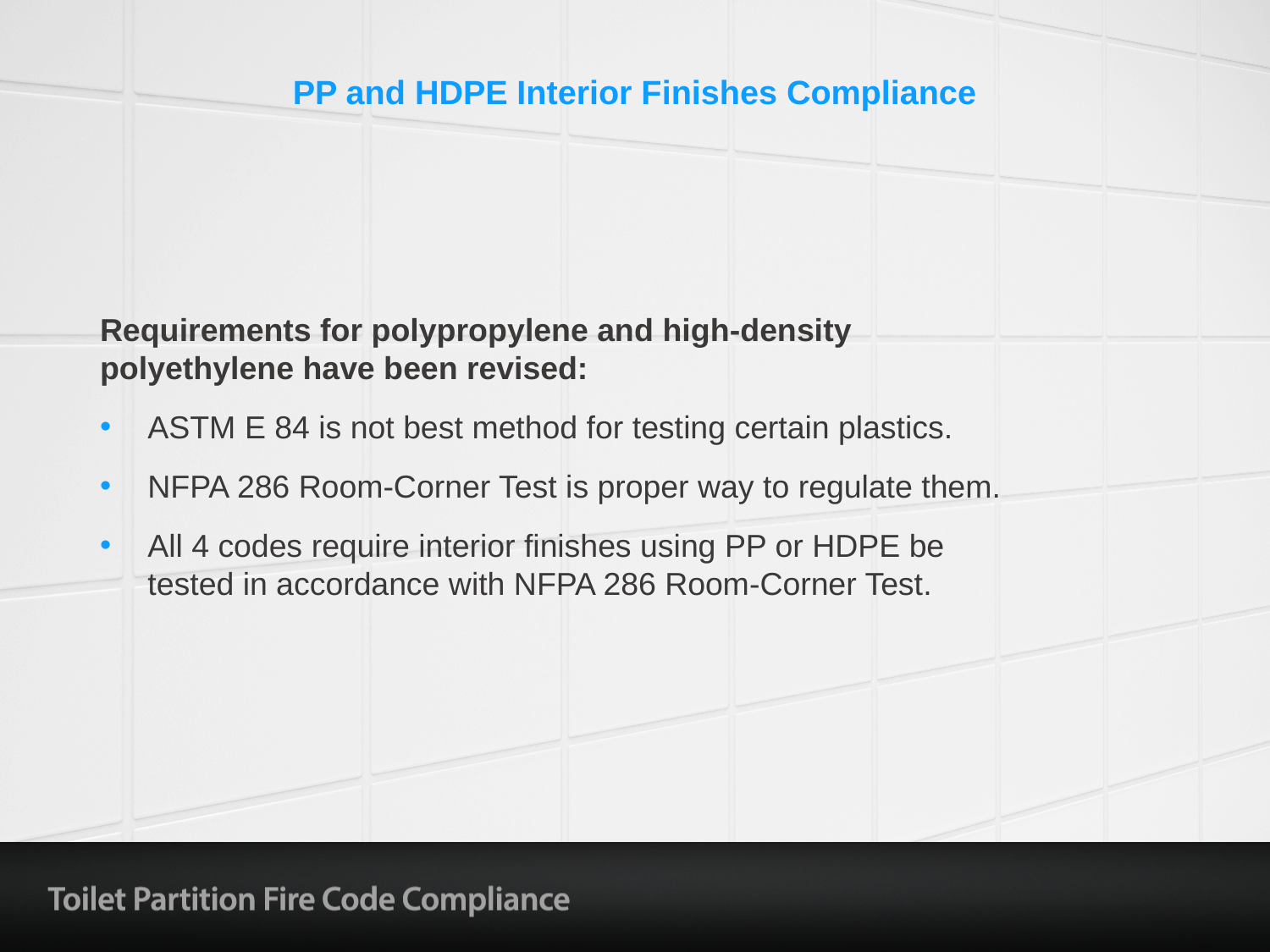

# PP and HDPE Interior Finishes Compliance
Requirements for polypropylene and high-density polyethylene have been revised:
ASTM E 84 is not best method for testing certain plastics.
NFPA 286 Room-Corner Test is proper way to regulate them.
All 4 codes require interior finishes using PP or HDPE be tested in accordance with NFPA 286 Room-Corner Test.